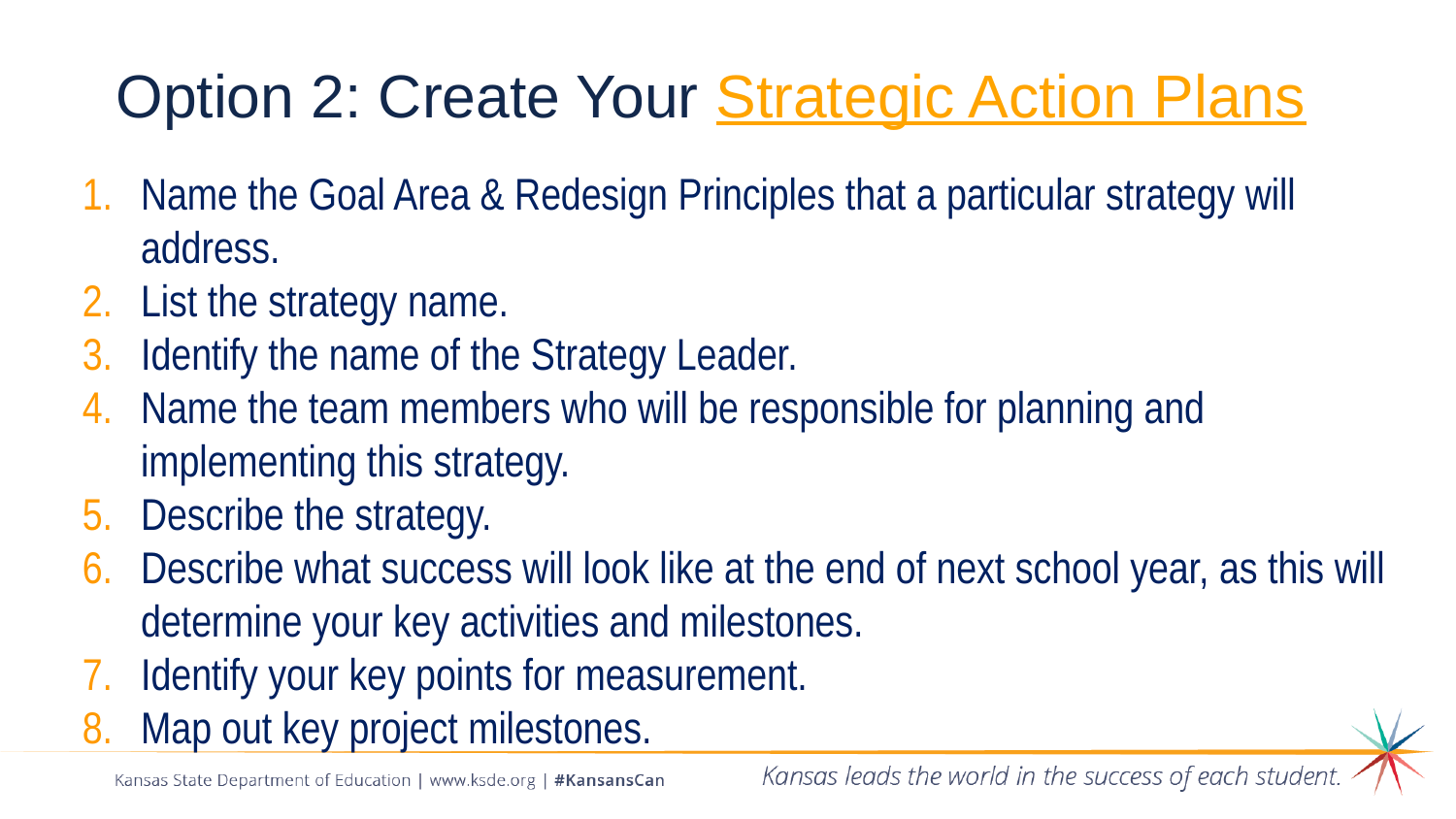

# Option 2: Create Your Strategic Action Plans
Name the Goal Area & Redesign Principles that a particular strategy will address.
List the strategy name.
Identify the name of the Strategy Leader.
Name the team members who will be responsible for planning and implementing this strategy.
Describe the strategy.
Describe what success will look like at the end of next school year, as this will determine your key activities and milestones.
Identify your key points for measurement.
Map out key project milestones.